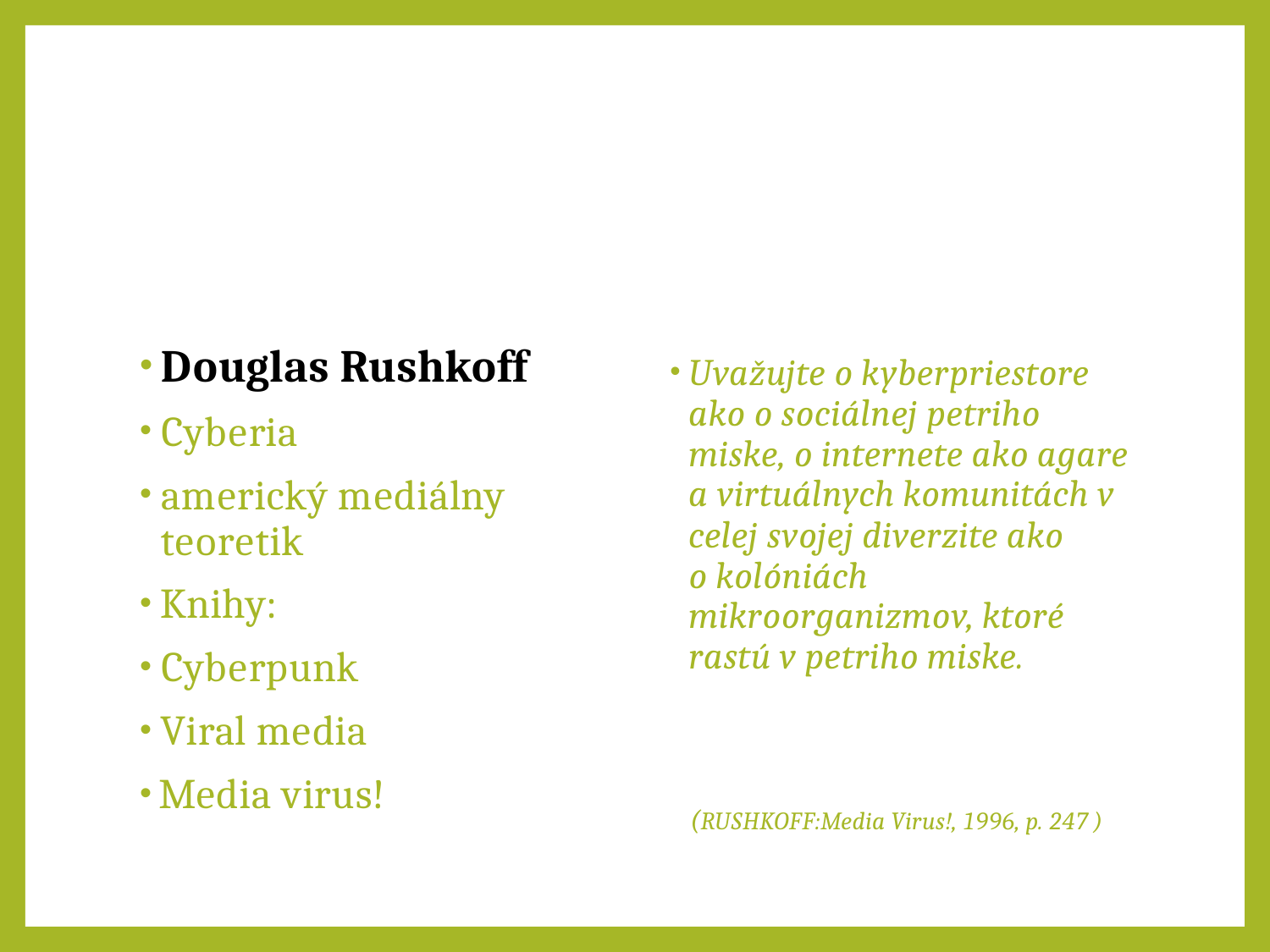

#

Uvažujte o kyberpriestore ako o sociálnej petriho miske, o internete ako agare a virtuálnych komunitách v celej svojej diverzite ako o kolóniách mikroorganizmov, ktoré rastú v petriho miske.

    (RUSHKOFF:Media Virus!, 1996, p. 247 )

Douglas Rushkoff
Cyberia
americký mediálny teoretik
Knihy:
Cyberpunk
Viral media
Media virus!